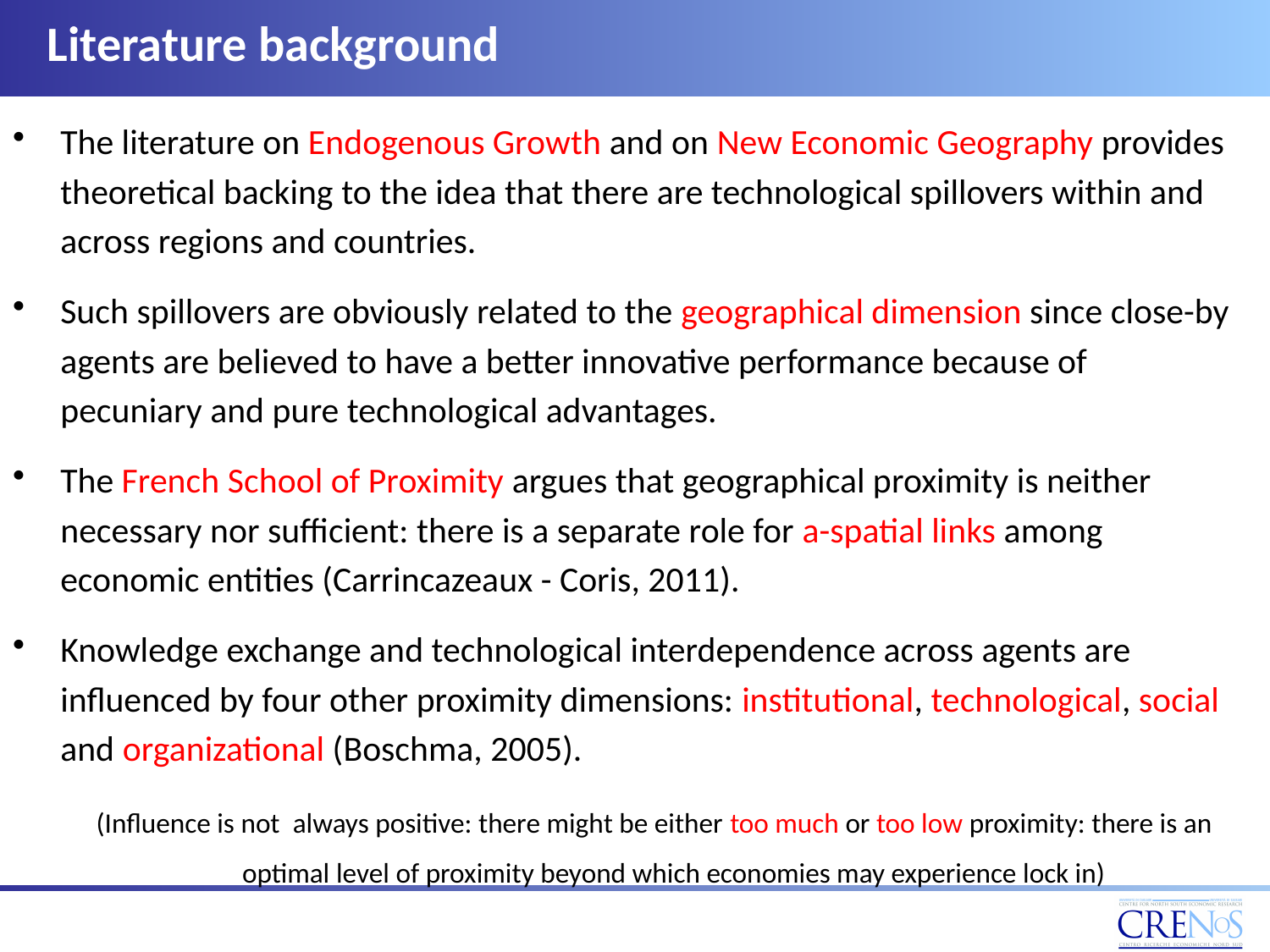

Literature background
The literature on Endogenous Growth and on New Economic Geography provides theoretical backing to the idea that there are technological spillovers within and across regions and countries.
Such spillovers are obviously related to the geographical dimension since close-by agents are believed to have a better innovative performance because of pecuniary and pure technological advantages.
The French School of Proximity argues that geographical proximity is neither necessary nor sufficient: there is a separate role for a-spatial links among economic entities (Carrincazeaux - Coris, 2011).
Knowledge exchange and technological interdependence across agents are influenced by four other proximity dimensions: institutional, technological, social and organizational (Boschma, 2005).
(Influence is not  always positive: there might be either too much or too low proximity: there is an optimal level of proximity beyond which economies may experience lock in)